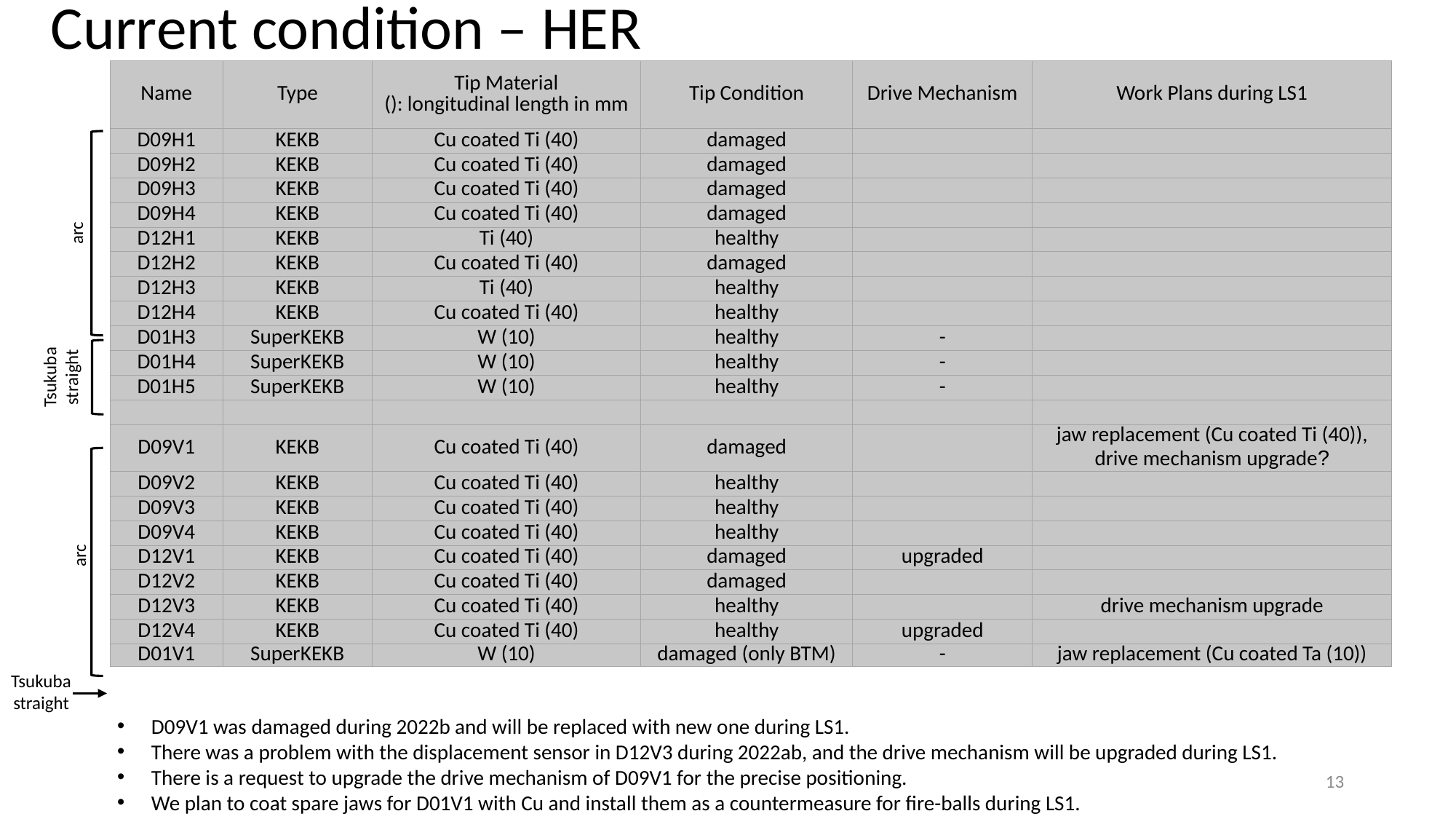

# Current condition – HER
| Name | Type | Tip Material (): longitudinal length in mm | Tip Condition | Drive Mechanism | Work Plans during LS1 |
| --- | --- | --- | --- | --- | --- |
| D09H1 | KEKB | Cu coated Ti (40) | damaged |  |  |
| D09H2 | KEKB | Cu coated Ti (40) | damaged |  |  |
| D09H3 | KEKB | Cu coated Ti (40) | damaged |  |  |
| D09H4 | KEKB | Cu coated Ti (40) | damaged |  |  |
| D12H1 | KEKB | Ti (40) | healthy |  |  |
| D12H2 | KEKB | Cu coated Ti (40) | damaged |  |  |
| D12H3 | KEKB | Ti (40) | healthy |  |  |
| D12H4 | KEKB | Cu coated Ti (40) | healthy |  |  |
| D01H3 | SuperKEKB | W (10) | healthy | - |  |
| D01H4 | SuperKEKB | W (10) | healthy | - |  |
| D01H5 | SuperKEKB | W (10) | healthy | - |  |
|  |  |  |  |  |  |
| D09V1 | KEKB | Cu coated Ti (40) | damaged |  | jaw replacement (Cu coated Ti (40)), drive mechanism upgrade? |
| D09V2 | KEKB | Cu coated Ti (40) | healthy |  |  |
| D09V3 | KEKB | Cu coated Ti (40) | healthy |  |  |
| D09V4 | KEKB | Cu coated Ti (40) | healthy |  |  |
| D12V1 | KEKB | Cu coated Ti (40) | damaged | upgraded |  |
| D12V2 | KEKB | Cu coated Ti (40) | damaged |  |  |
| D12V3 | KEKB | Cu coated Ti (40) | healthy |  | drive mechanism upgrade |
| D12V4 | KEKB | Cu coated Ti (40) | healthy | upgraded |  |
| D01V1 | SuperKEKB | W (10) | damaged (only BTM) | - | jaw replacement (Cu coated Ta (10)) |

arc

Tsukuba
straight

arc
Tsukuba
straight
D09V1 was damaged during 2022b and will be replaced with new one during LS1.
There was a problem with the displacement sensor in D12V3 during 2022ab, and the drive mechanism will be upgraded during LS1.
There is a request to upgrade the drive mechanism of D09V1 for the precise positioning.
We plan to coat spare jaws for D01V1 with Cu and install them as a countermeasure for fire-balls during LS1.

13